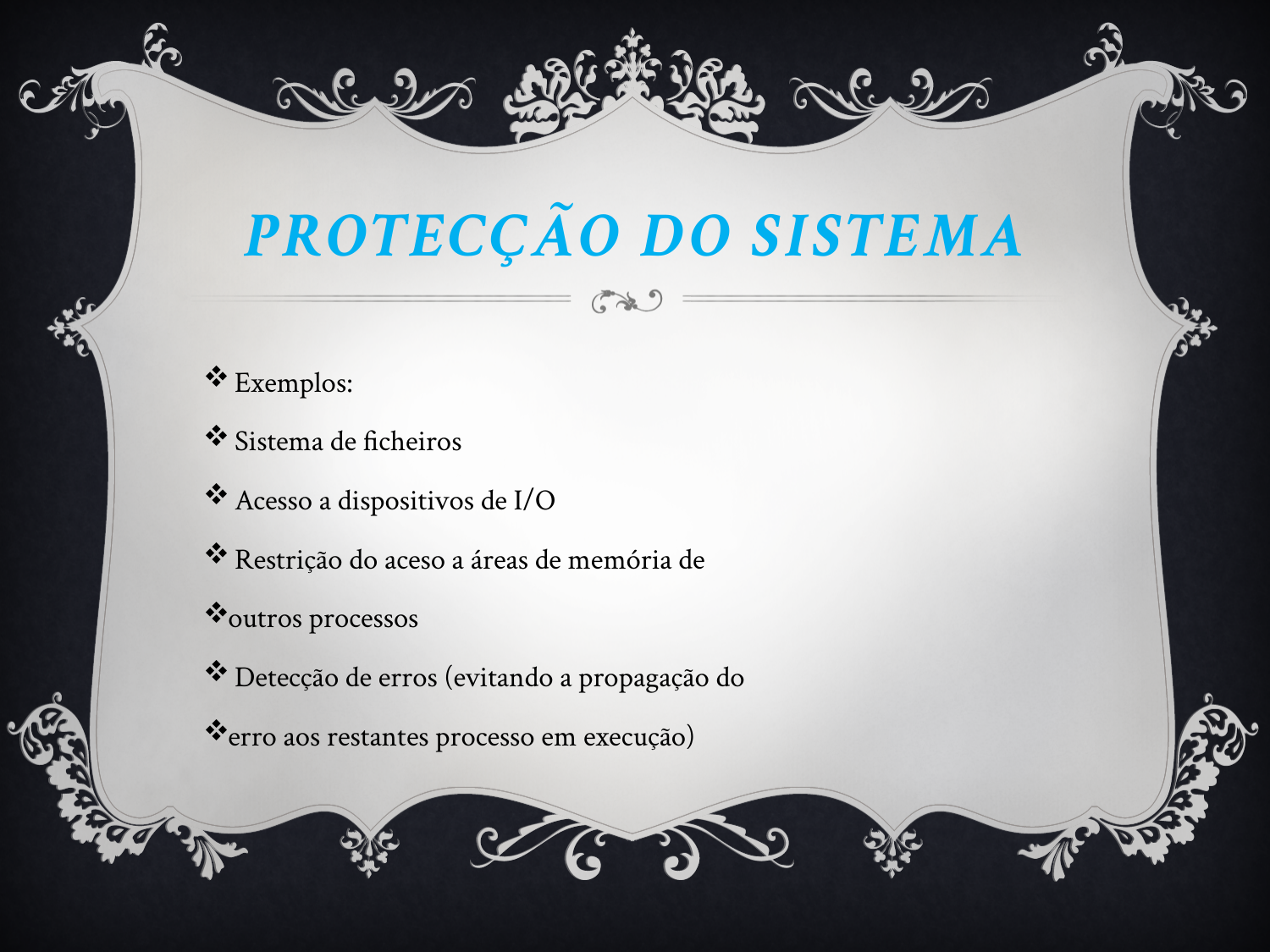

# Protecção do Sistema
 Exemplos:
 Sistema de ficheiros
 Acesso a dispositivos de I/O
 Restrição do aceso a áreas de memória de
outros processos
 Detecção de erros (evitando a propagação do
erro aos restantes processo em execução)